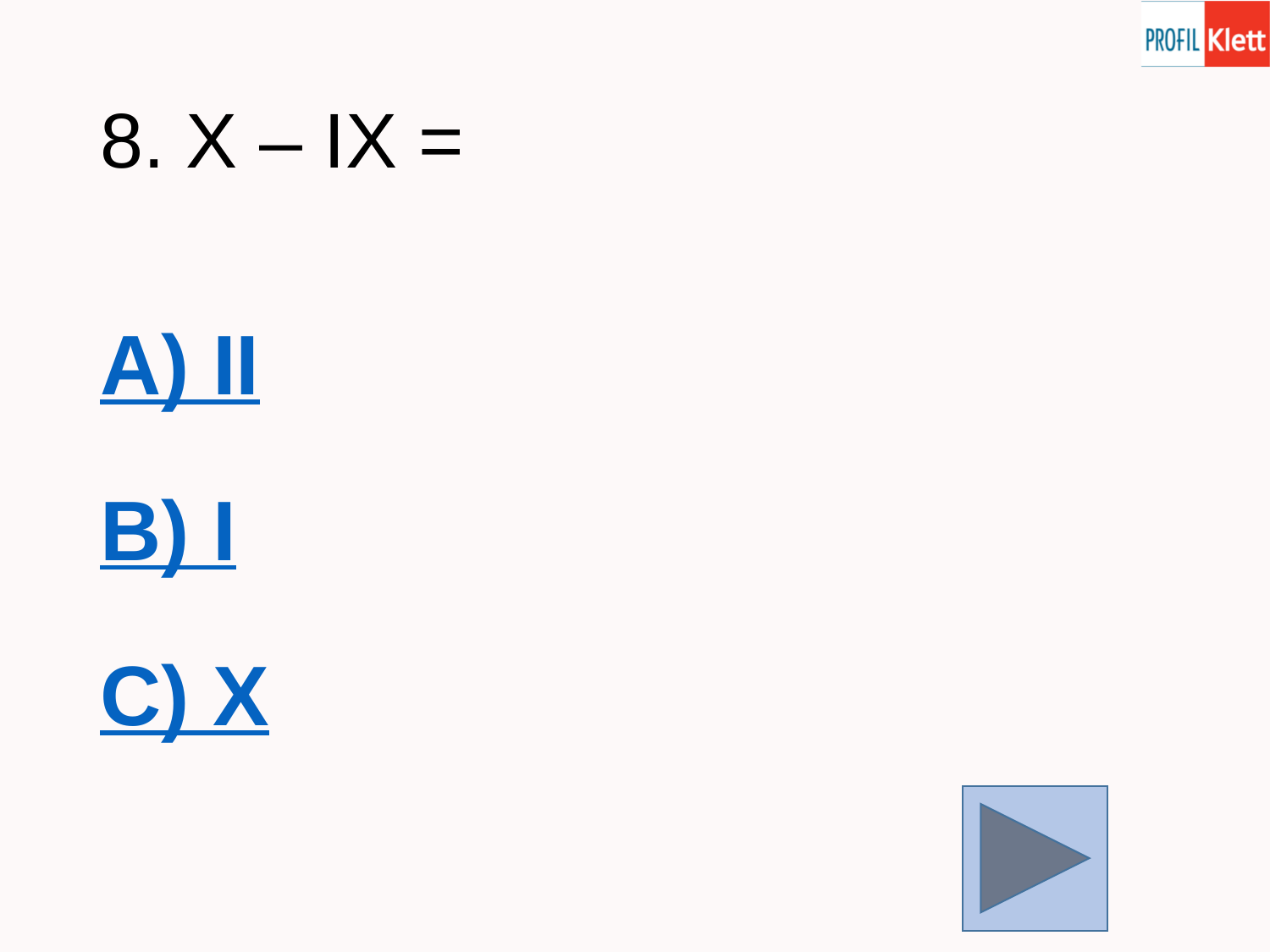

# 8. X – IX =
A) II
B) I
C) X